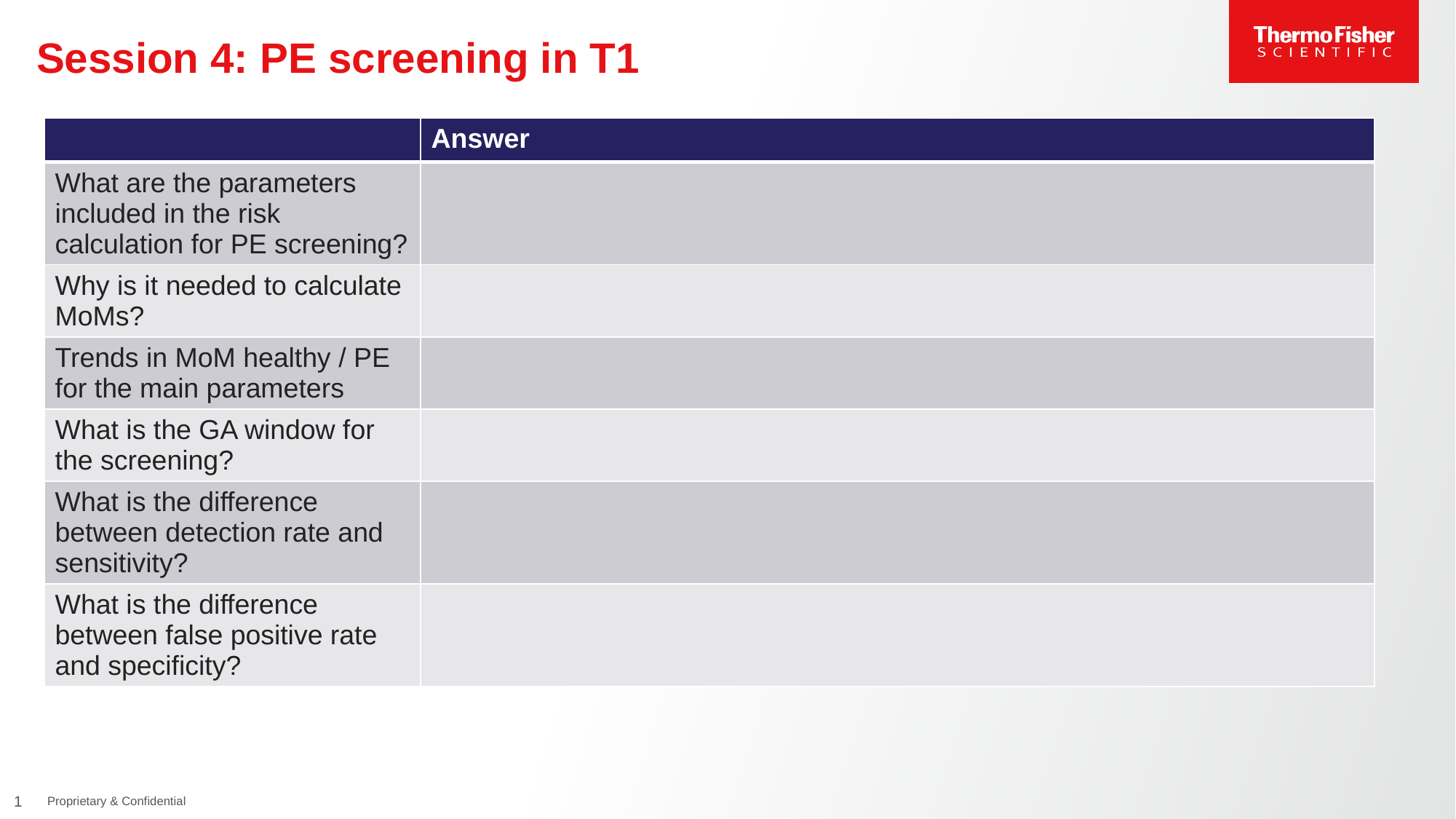

# Session 4: PE screening in T1
|  | Answer |
| --- | --- |
| What are the parameters included in the risk calculation for PE screening? |  |
| Why is it needed to calculate MoMs? |  |
| Trends in MoM healthy / PE for the main parameters |  |
| What is the GA window for the screening? |  |
| What is the difference between detection rate and sensitivity? |  |
| What is the difference between false positive rate and specificity? |  |

1
Proprietary & Confidential